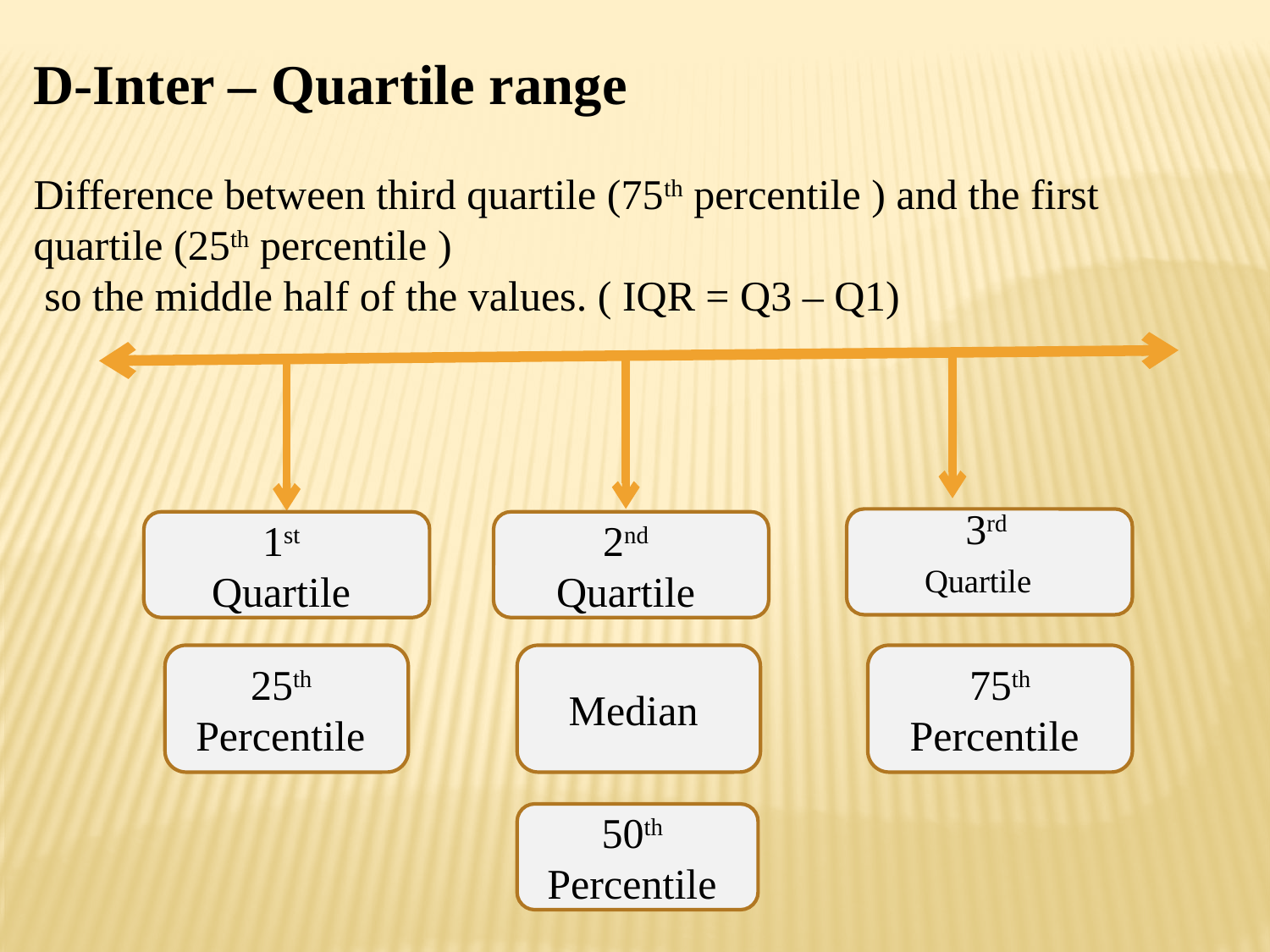

D-Inter – Quartile range

Difference between third quartile (75th percentile ) and the first quartile (25th percentile )
 so the middle half of the values. ( IQR = Q3 – Q1)

3rd
Quartile
1st
Quartile
2nd
Quartile
25th
Percentile
Median
75th Percentile
50th
Percentile